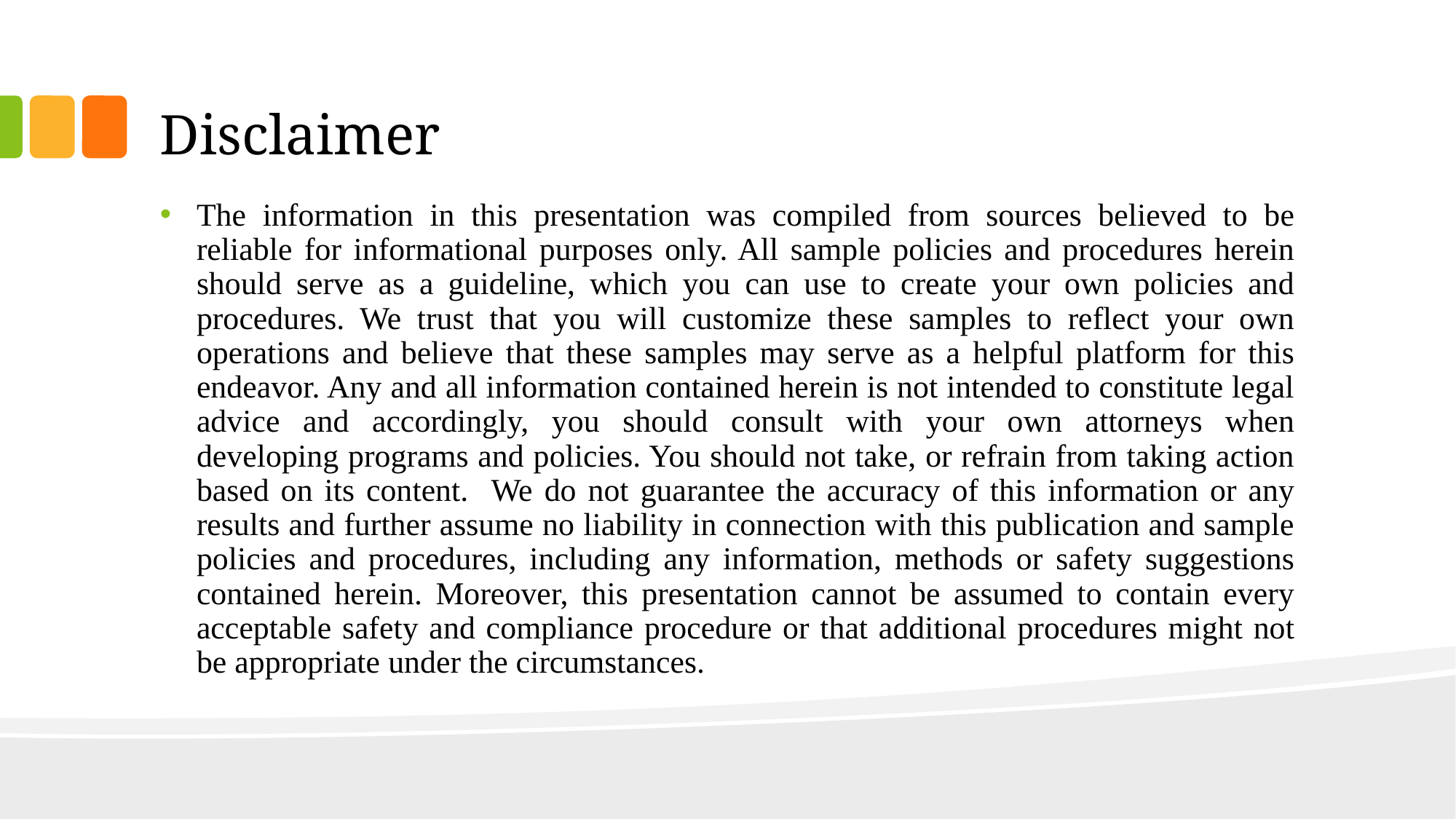

# Disclaimer
The information in this presentation was compiled from sources believed to be reliable for informational purposes only. All sample policies and procedures herein should serve as a guideline, which you can use to create your own policies and procedures. We trust that you will customize these samples to reflect your own operations and believe that these samples may serve as a helpful platform for this endeavor. Any and all information contained herein is not intended to constitute legal advice and accordingly, you should consult with your own attorneys when developing programs and policies. You should not take, or refrain from taking action based on its content.  We do not guarantee the accuracy of this information or any results and further assume no liability in connection with this publication and sample policies and procedures, including any information, methods or safety suggestions contained herein. Moreover, this presentation cannot be assumed to contain every acceptable safety and compliance procedure or that additional procedures might not be appropriate under the circumstances.